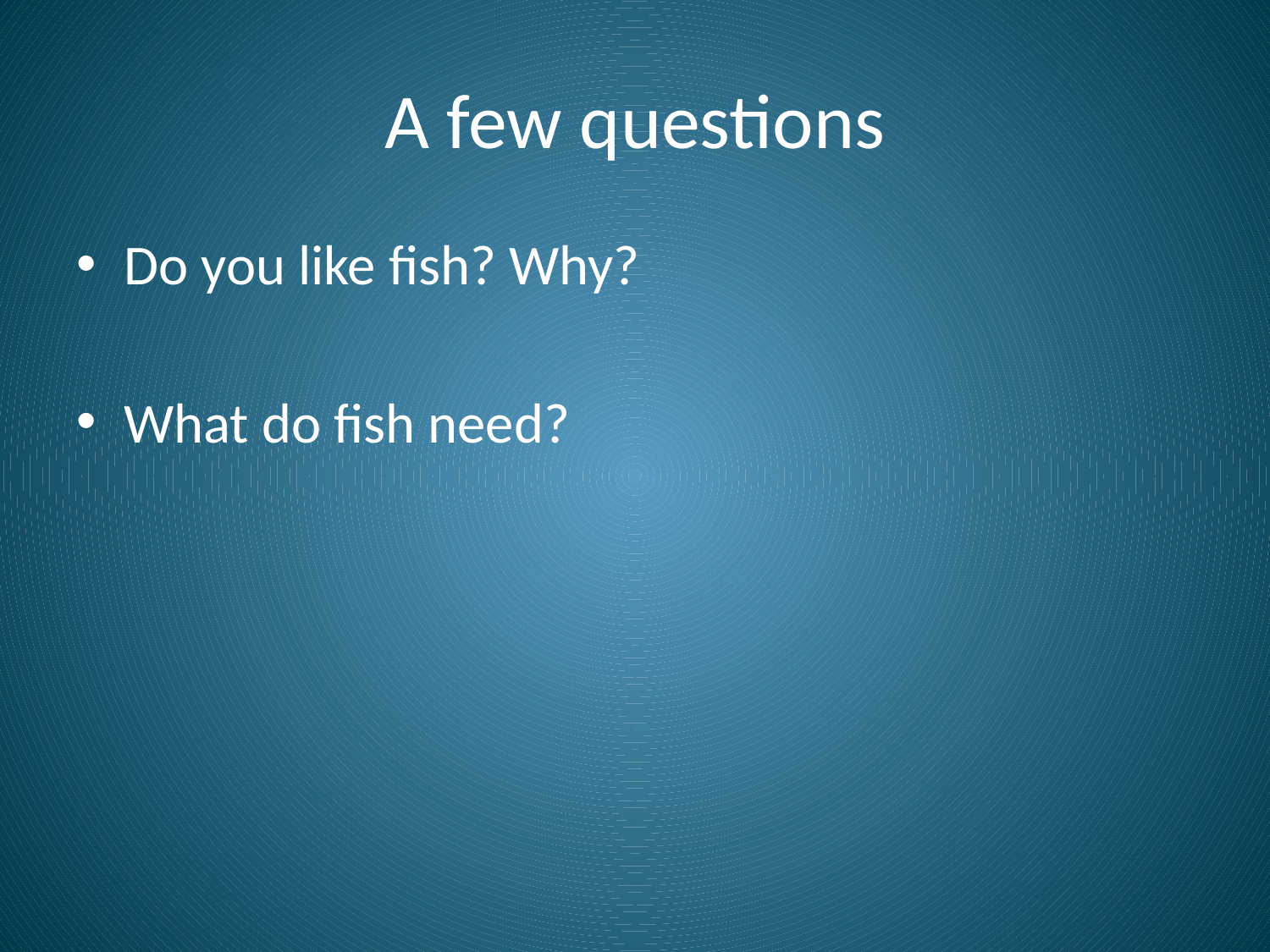

# A few questions
Do you like fish? Why?

What do fish need?